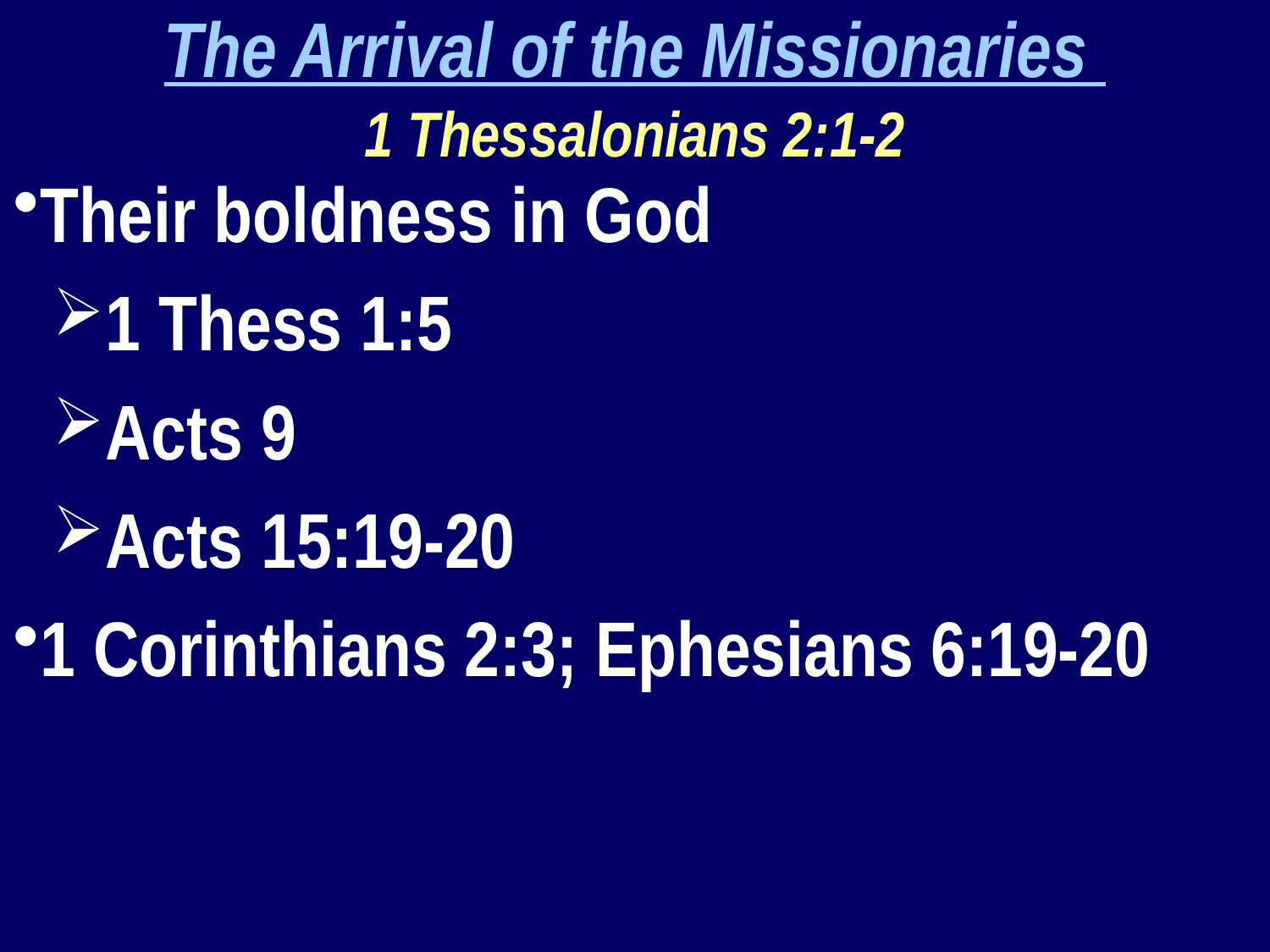

The Arrival of the Missionaries
1 Thessalonians 2:1-2
Their boldness in God
1 Thess 1:5
Acts 9
Acts 15:19-20
1 Corinthians 2:3; Ephesians 6:19-20